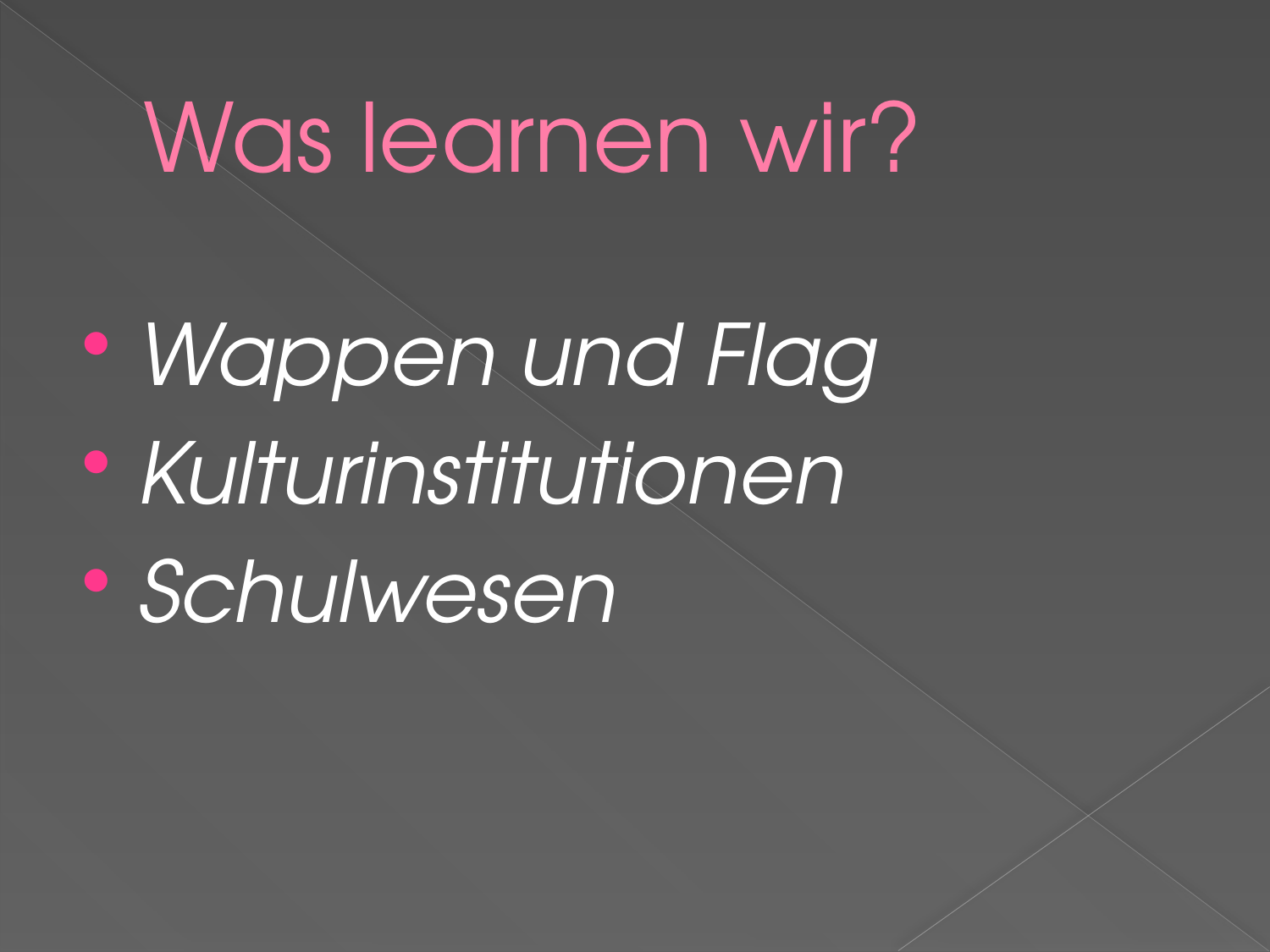

# Was learnen wir?

Wappen und Flag
Kulturinstitutionen
Schulwesen